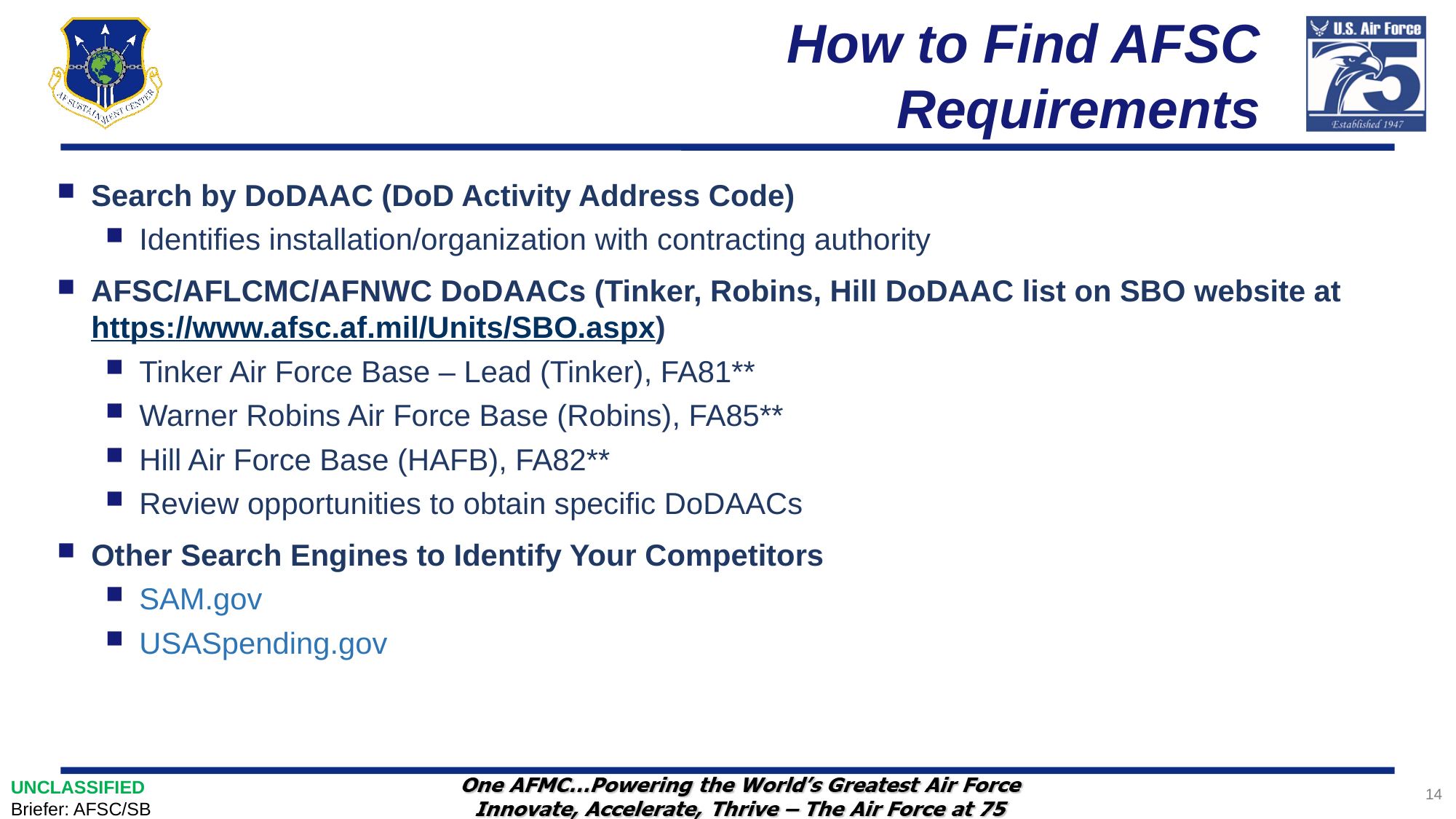

# How to Find AFSC Requirements
Search by DoDAAC (DoD Activity Address Code)
Identifies installation/organization with contracting authority
AFSC/AFLCMC/AFNWC DoDAACs (Tinker, Robins, Hill DoDAAC list on SBO website at https://www.afsc.af.mil/Units/SBO.aspx)
Tinker Air Force Base – Lead (Tinker), FA81**
Warner Robins Air Force Base (Robins), FA85**
Hill Air Force Base (HAFB), FA82**
Review opportunities to obtain specific DoDAACs
Other Search Engines to Identify Your Competitors
SAM.gov
USASpending.gov
UNCLASSIFIED
Briefer: AFSC/SB
14